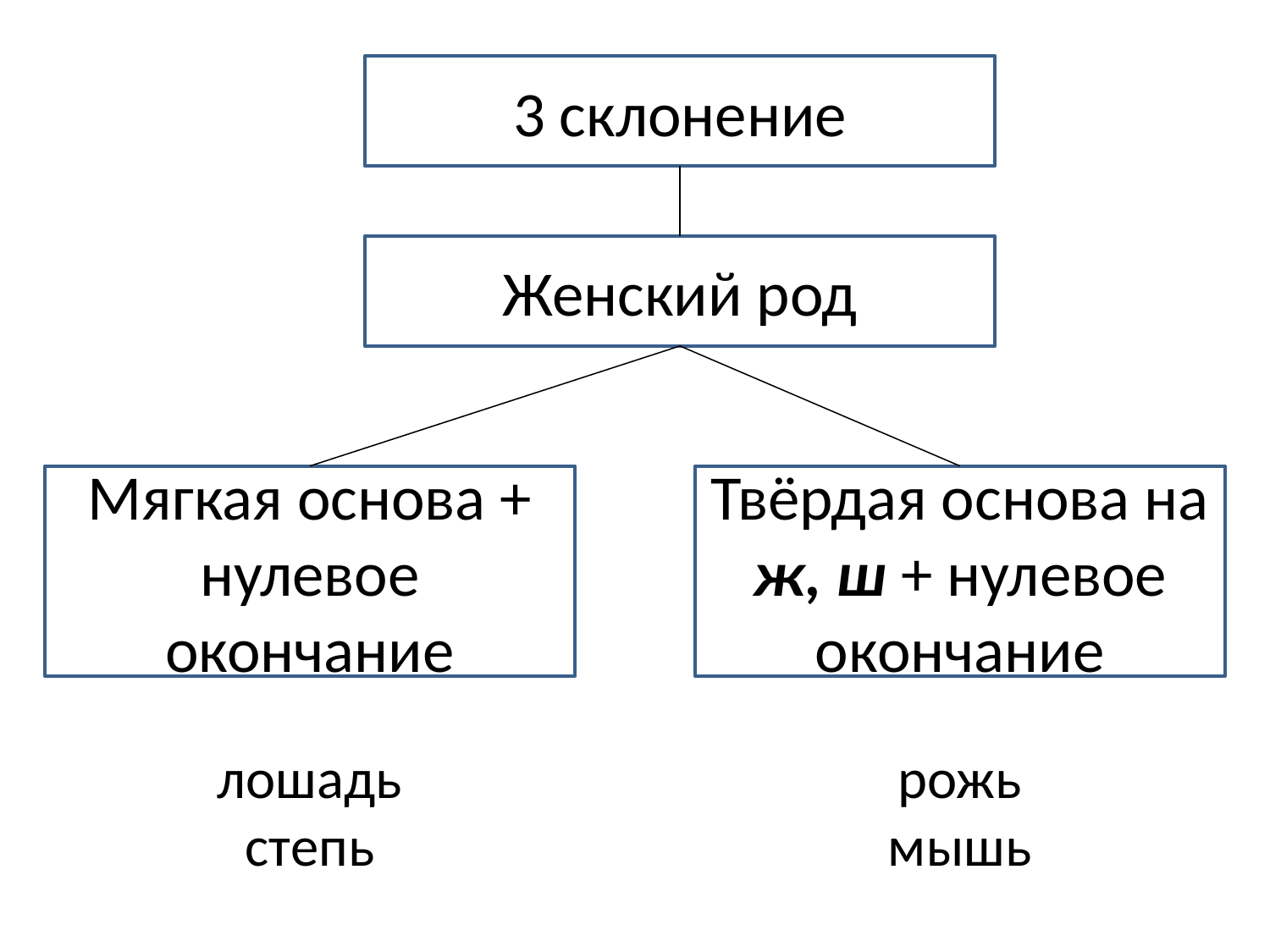

3 склонение
Женский род
Мягкая основа + нулевое окончание
Твёрдая основа на ж, ш + нулевое окончание
лошадь
степь
рожь
мышь